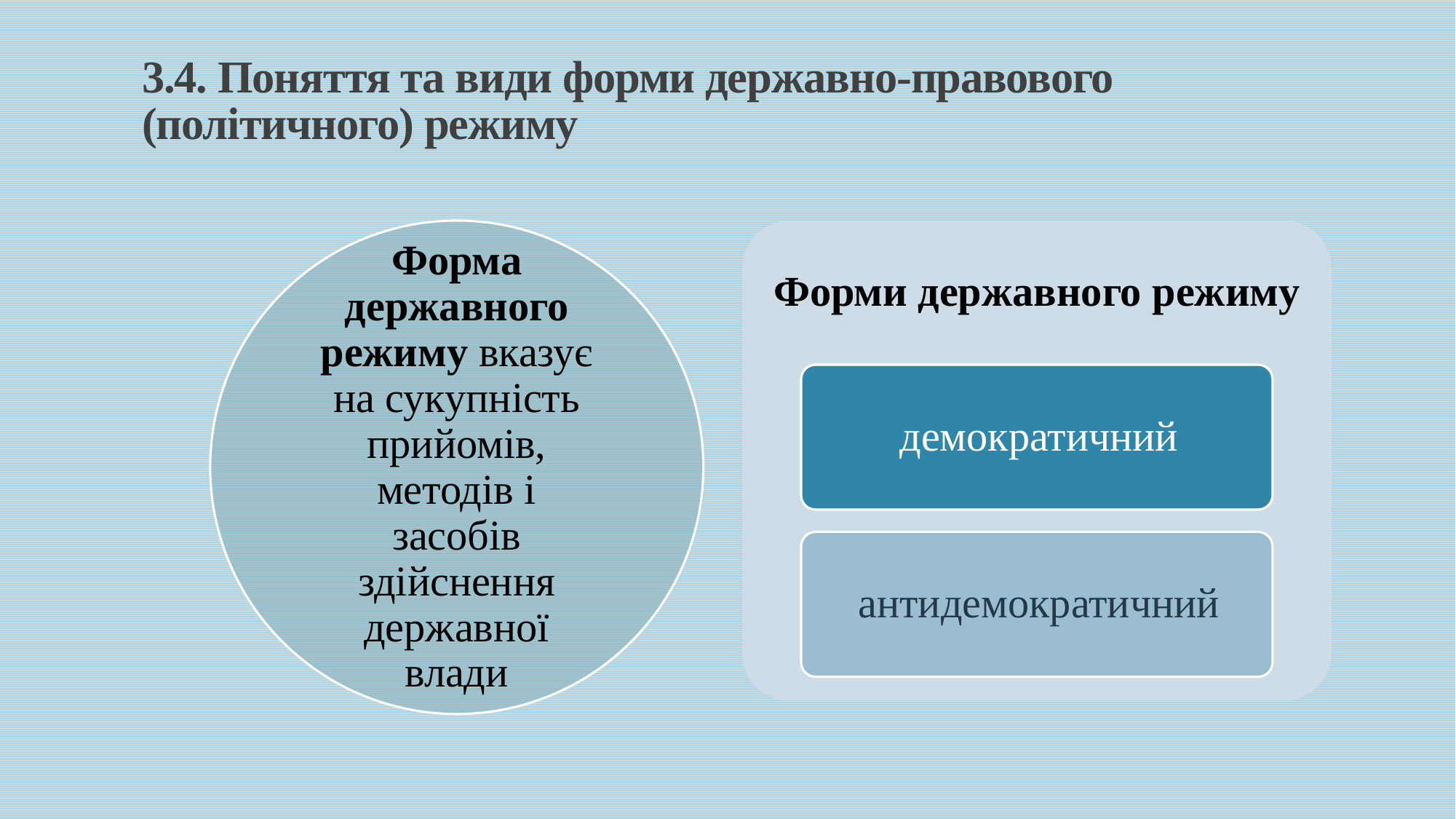

# 3.4. Поняття та види форми державно-правового (політичного) режиму
Форма державного режиму вказує на сукупність прийомів, методів і засобів здійснення державної влади
Форми державного режиму
демократичний
антидемократичний